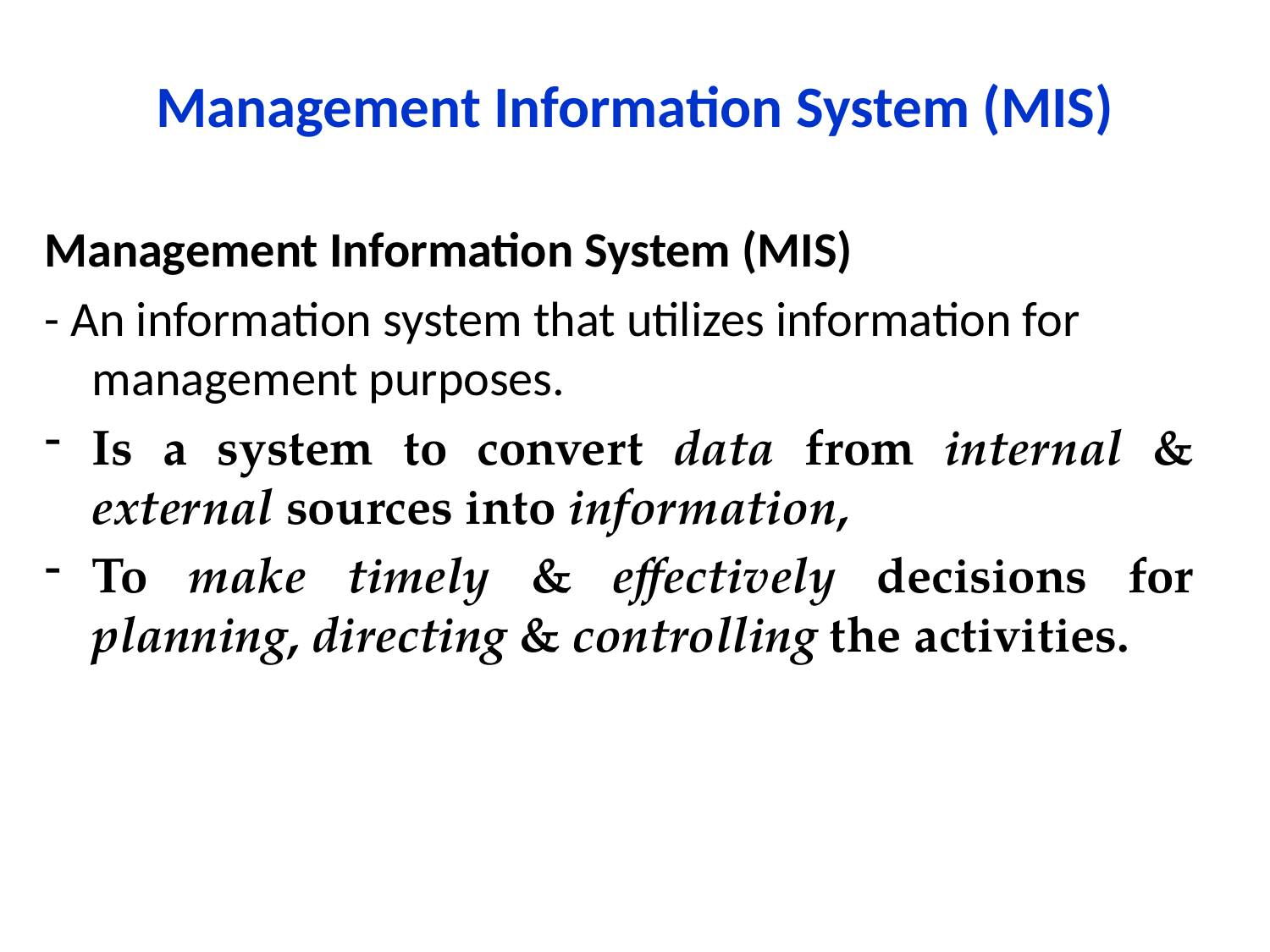

# Management Information System (MIS)
Management Information System (MIS)
- An information system that utilizes information for management purposes.
Is a system to convert data from internal & external sources into information,
To make timely & effectively decisions for planning, directing & controlling the activities.